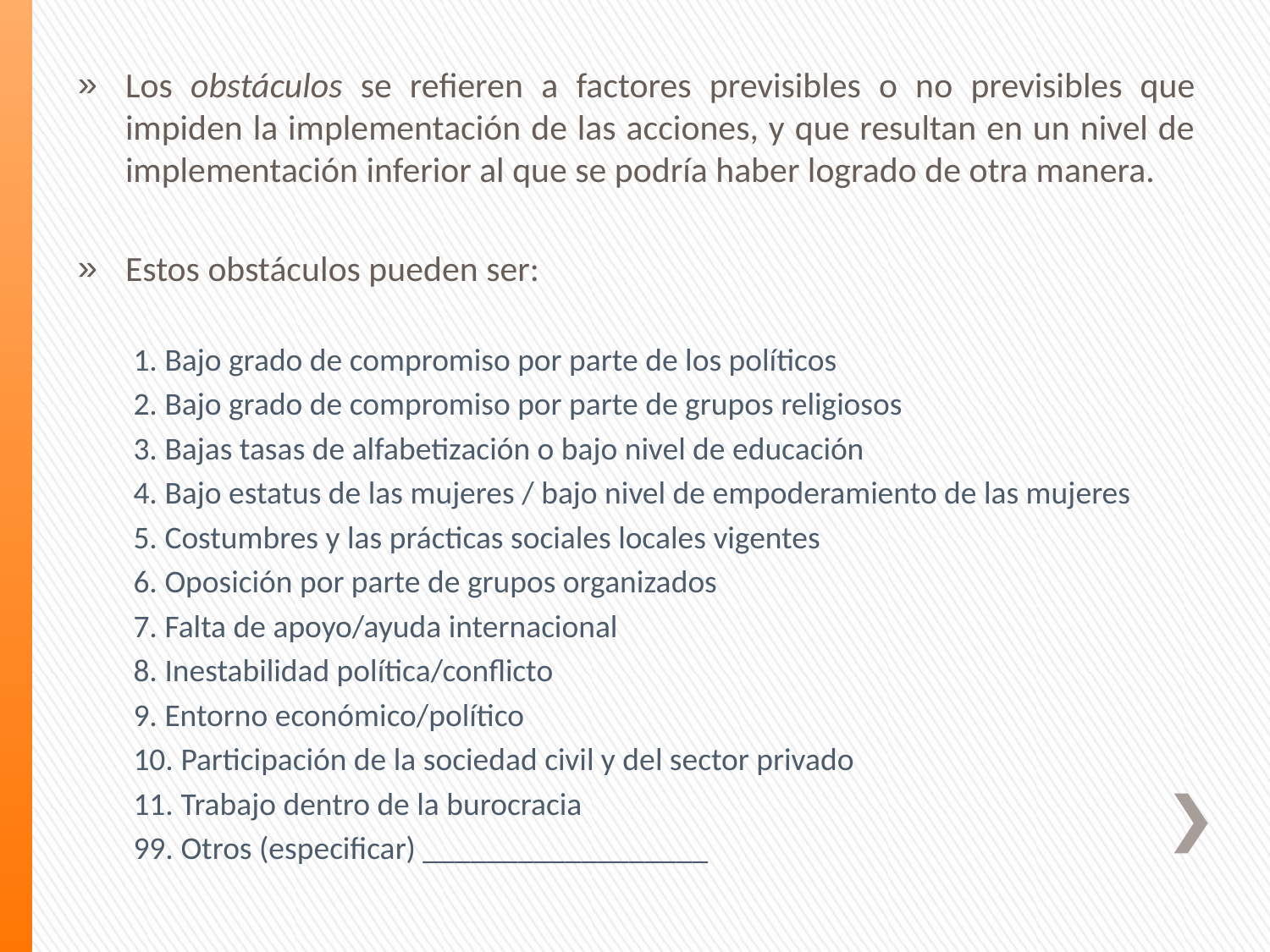

Los obstáculos se refieren a factores previsibles o no previsibles que impiden la implementación de las acciones, y que resultan en un nivel de implementación inferior al que se podría haber logrado de otra manera.

Estos obstáculos pueden ser:

1. Bajo grado de compromiso por parte de los políticos
2. Bajo grado de compromiso por parte de grupos religiosos
3. Bajas tasas de alfabetización o bajo nivel de educación
4. Bajo estatus de las mujeres / bajo nivel de empoderamiento de las mujeres
5. Costumbres y las prácticas sociales locales vigentes
6. Oposición por parte de grupos organizados
7. Falta de apoyo/ayuda internacional
8. Inestabilidad política/conflicto
9. Entorno económico/político
10. Participación de la sociedad civil y del sector privado
11. Trabajo dentro de la burocracia
99. Otros (especificar) __________________